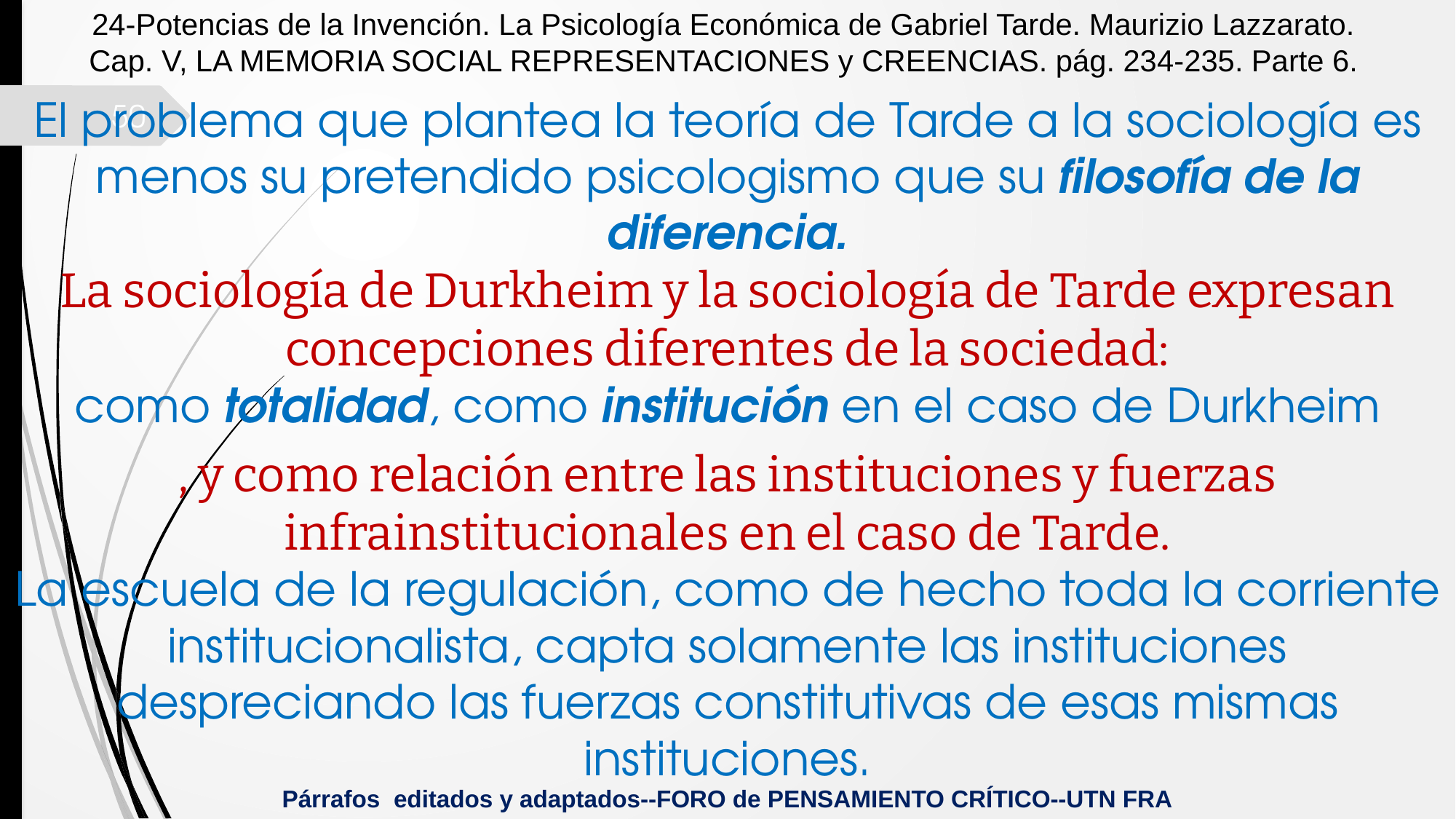

24-Potencias de la Invención. La Psicología Económica de Gabriel Tarde. Maurizio Lazzarato.
Cap. V, LA MEMORIA SOCIAL REPRESENTACIONES y CREENCIAS. pág. 234-235. Parte 6.
El problema que plantea la teoría de Tarde a la sociología es menos su pretendido psicologismo que su filosofía de la diferencia.
La sociología de Durkheim y la sociología de Tarde expresan concepciones diferentes de la sociedad:
como totalidad, como institución en el caso de Durkheim

, y como relación entre las instituciones y fuerzas infrainstitucionales en el caso de Tarde.
La escuela de la regulación, como de hecho toda la corriente institucionalista, capta solamente las instituciones despreciando las fuerzas constitutivas de esas mismas instituciones.
50
Párrafos  editados y adaptados--FORO de PENSAMIENTO CRÍTICO--UTN FRA